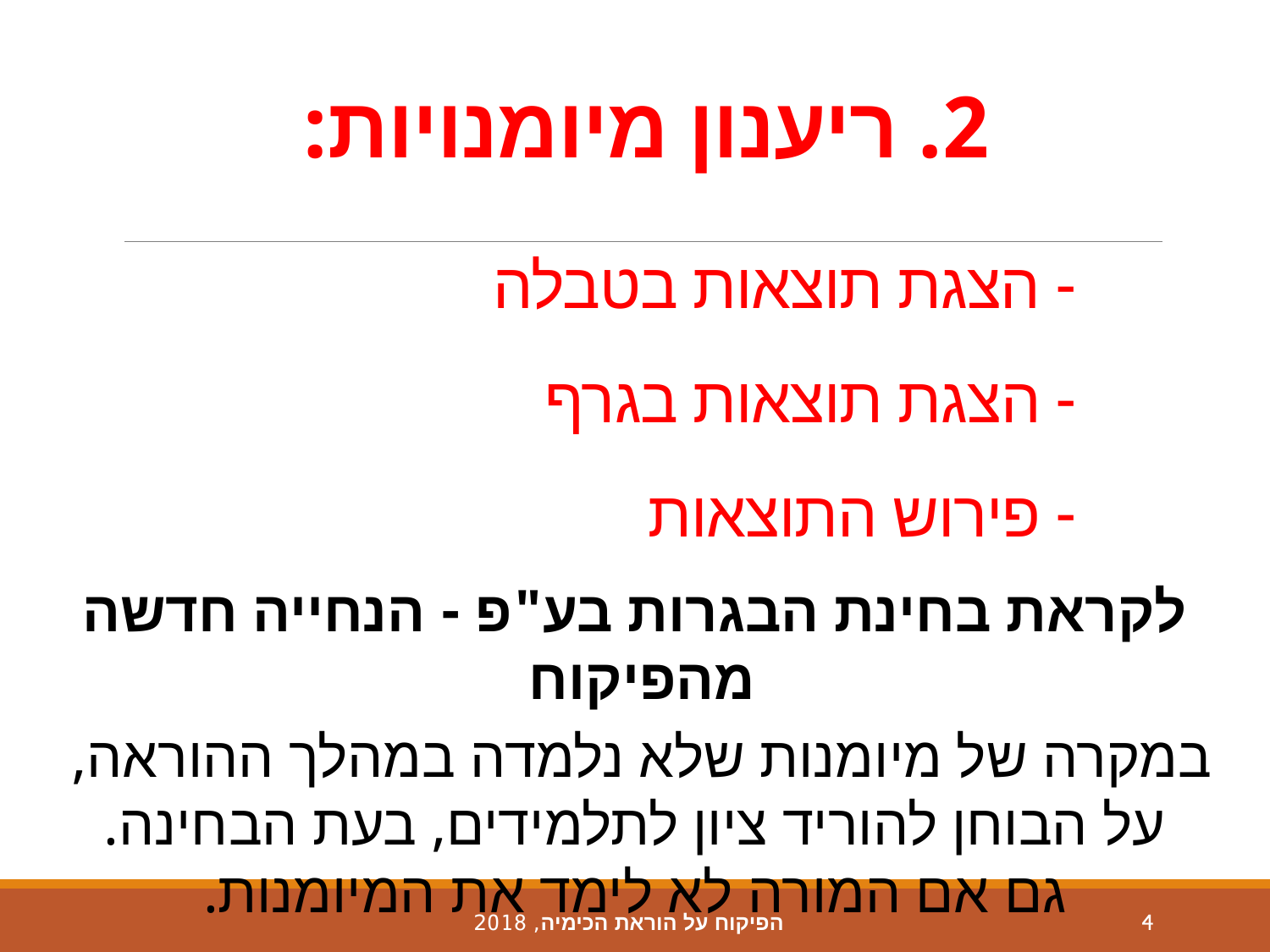

2. ריענון מיומנויות:
# - הצגת תוצאות בטבלה - הצגת תוצאות בגרף - פירוש התוצאות
לקראת בחינת הבגרות בע"פ - הנחייה חדשה מהפיקוח
במקרה של מיומנות שלא נלמדה במהלך ההוראה,
על הבוחן להוריד ציון לתלמידים, בעת הבחינה.
גם אם המורה לא לימד את המיומנות.
  הפיקוח על הוראת הכימיה, 2018
4